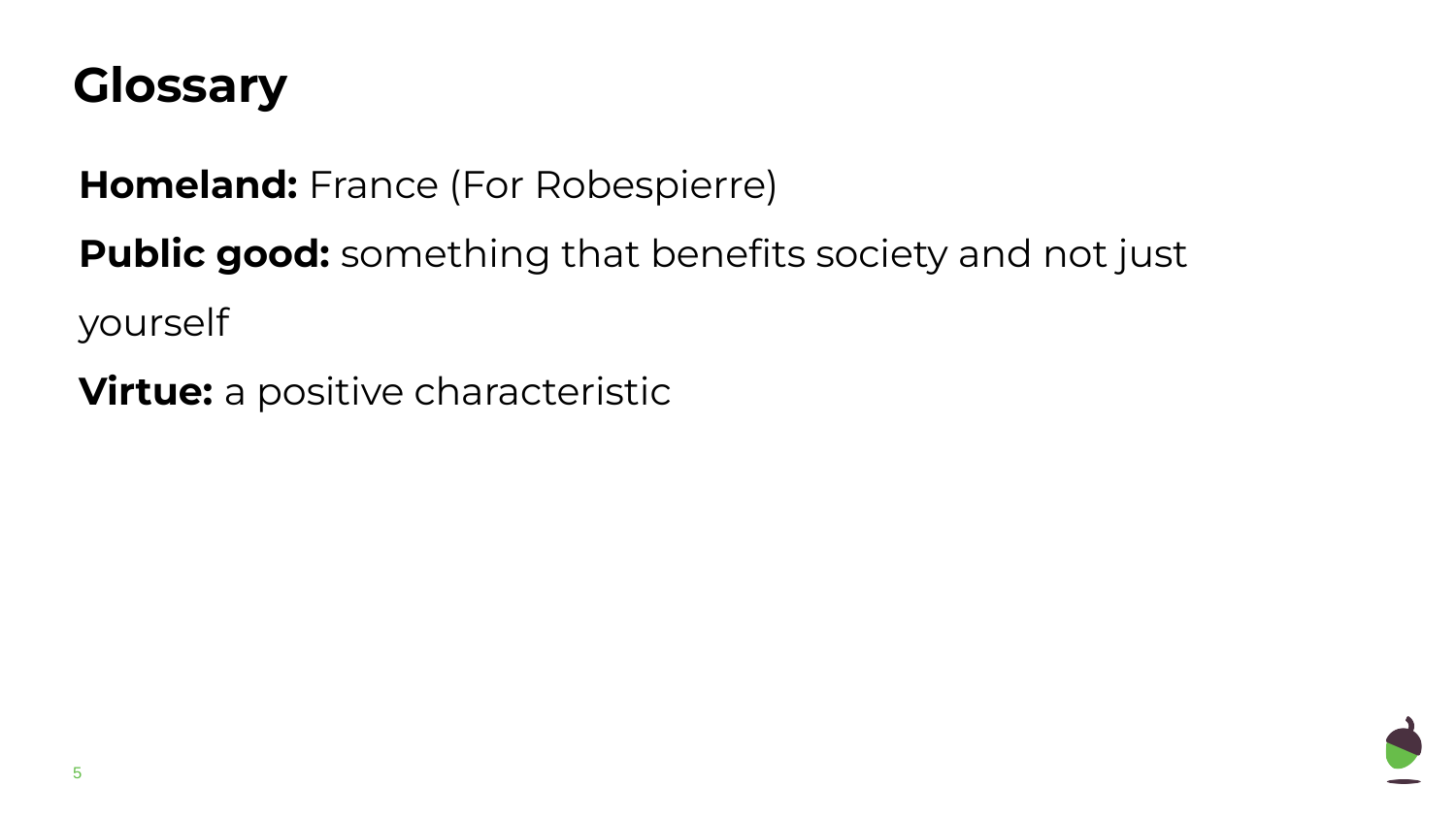

# Glossary
Homeland: France (For Robespierre)
Public good: something that benefits society and not just yourself
Virtue: a positive characteristic
5